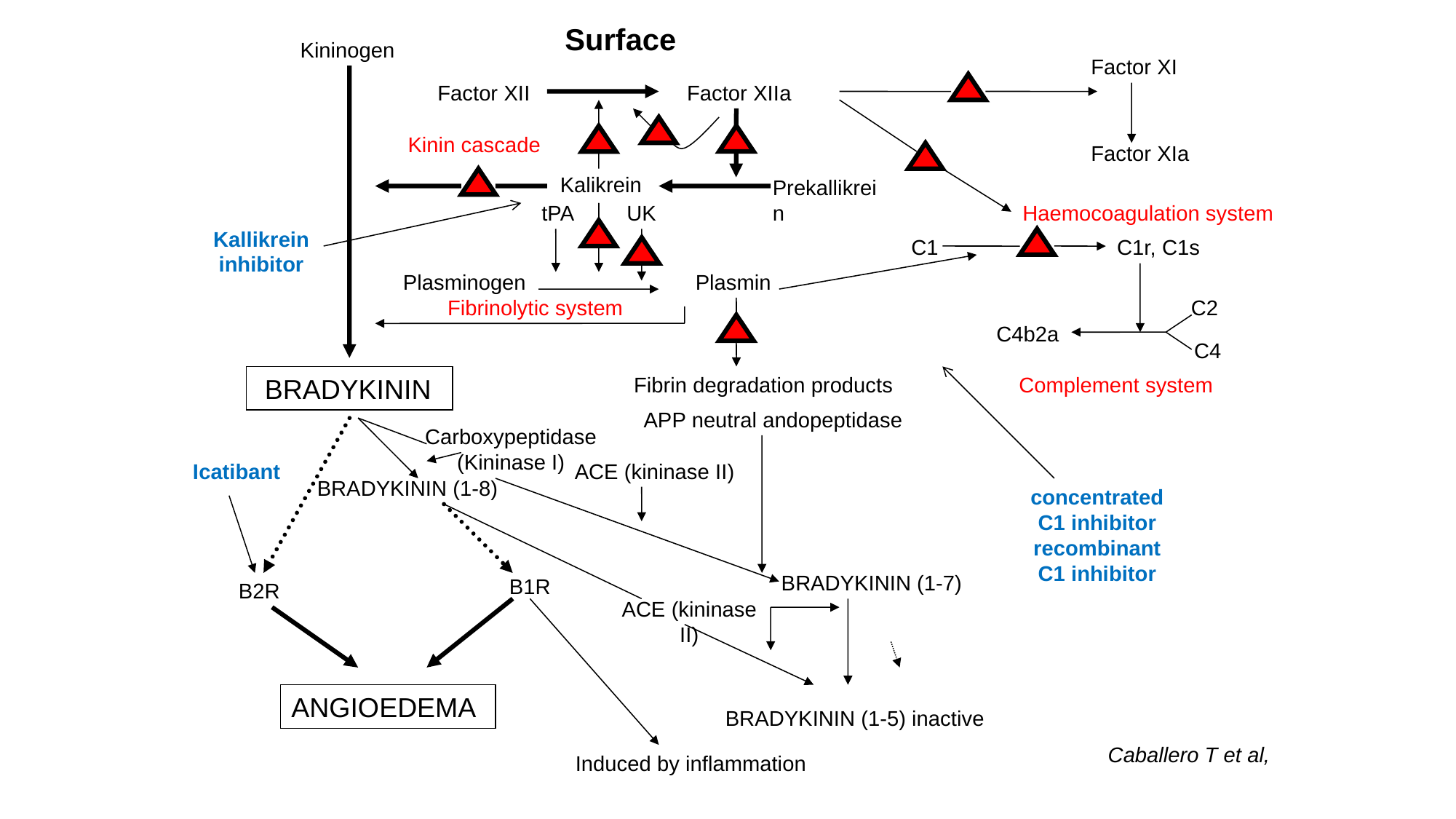

Surface
Kininogen
Factor XI

Factor XII
Factor XIIa

Kinin cascade

Factor XIa

Kalikrein

Prekallikrein

Haemocoagulation system
tPA
UK

Kallikrein inhibitor

C1

C1r, C1s

Plasminogen

Plasmin

Fibrinolytic system

C2

C4b2a

C4

Fibrin degradation products
Complement system
 BRADYKININ
APP neutral andopeptidase

Carboxypeptidase
(Kininase I)

ACE (kininase II)
Icatibant

BRADYKININ (1-8)

concentrated
C1 inhibitor
recombinant
C1 inhibitor

BRADYKININ (1-7)
B1R
B2R
ACE (kininase II)

ANGIOEDEMA
BRADYKININ (1-5) inactive
Caballero T et al,
Induced by inflammation